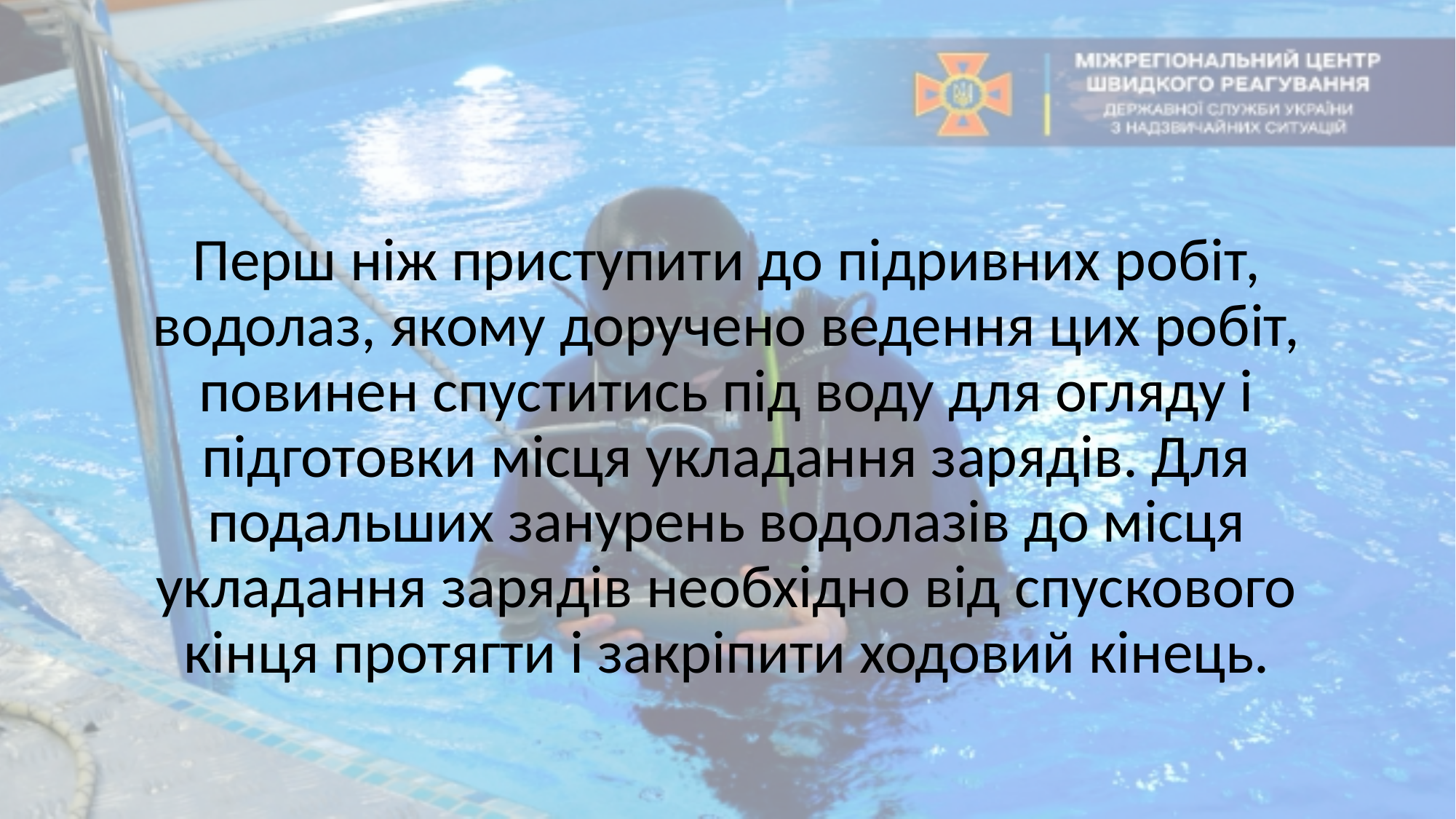

# Перш ніж приступити до підривних робіт, водолаз, якому доручено ведення цих робіт, повинен спуститись під воду для огляду і підготовки місця укладання зарядів. Для подальших занурень водолазів до місця укладання зарядів необхідно від спускового кінця протягти і закріпити ходовий кінець.